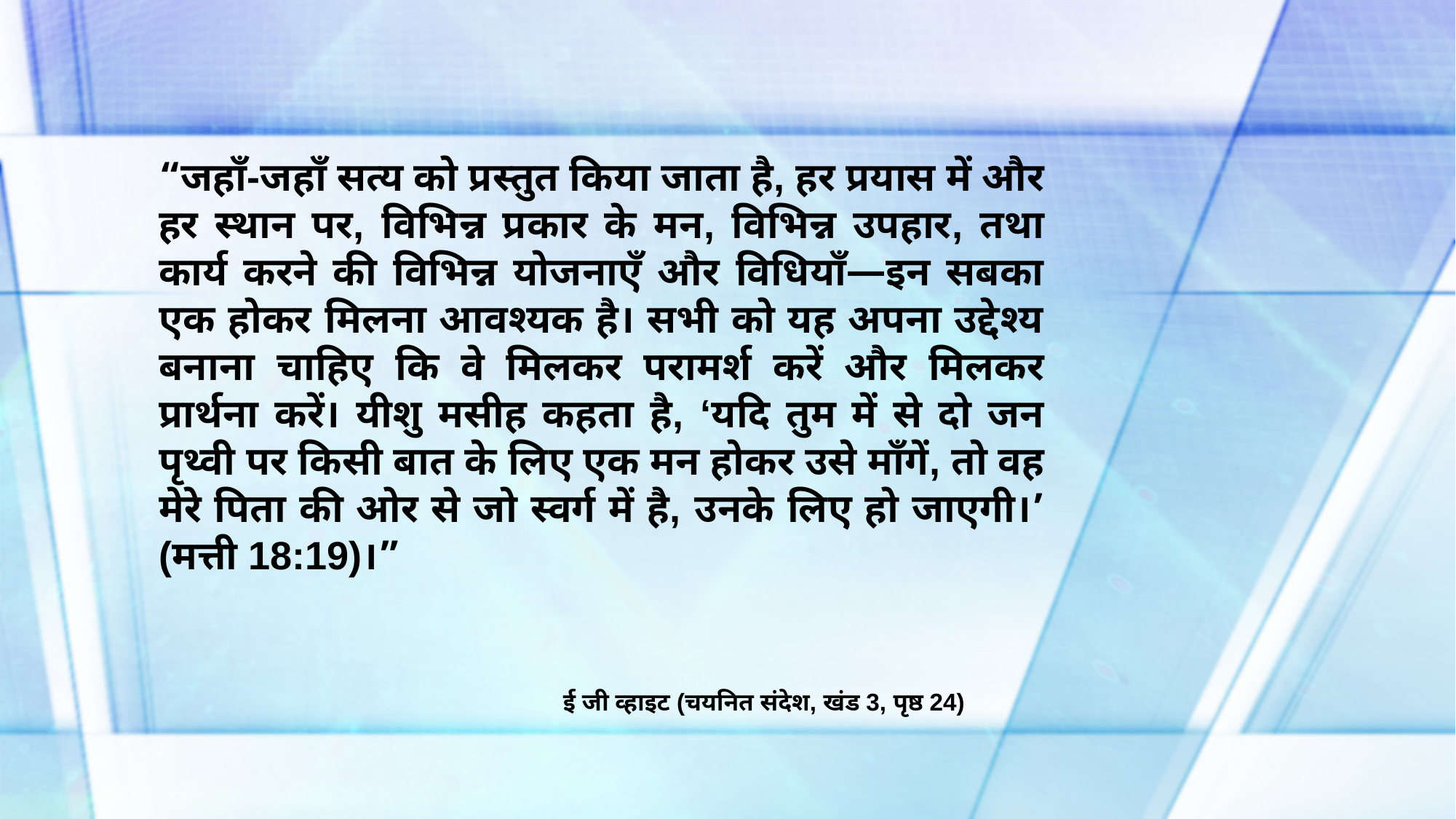

“जहाँ-जहाँ सत्य को प्रस्तुत किया जाता है, हर प्रयास में और हर स्थान पर, विभिन्न प्रकार के मन, विभिन्न उपहार, तथा कार्य करने की विभिन्न योजनाएँ और विधियाँ—इन सबका एक होकर मिलना आवश्यक है। सभी को यह अपना उद्देश्य बनाना चाहिए कि वे मिलकर परामर्श करें और मिलकर प्रार्थना करें। यीशु मसीह कहता है, ‘यदि तुम में से दो जन पृथ्वी पर किसी बात के लिए एक मन होकर उसे माँगें, तो वह मेरे पिता की ओर से जो स्वर्ग में है, उनके लिए हो जाएगी।’ (मत्ती 18:19)।”
ई जी व्हाइट (चयनित संदेश, खंड 3, पृष्ठ 24)